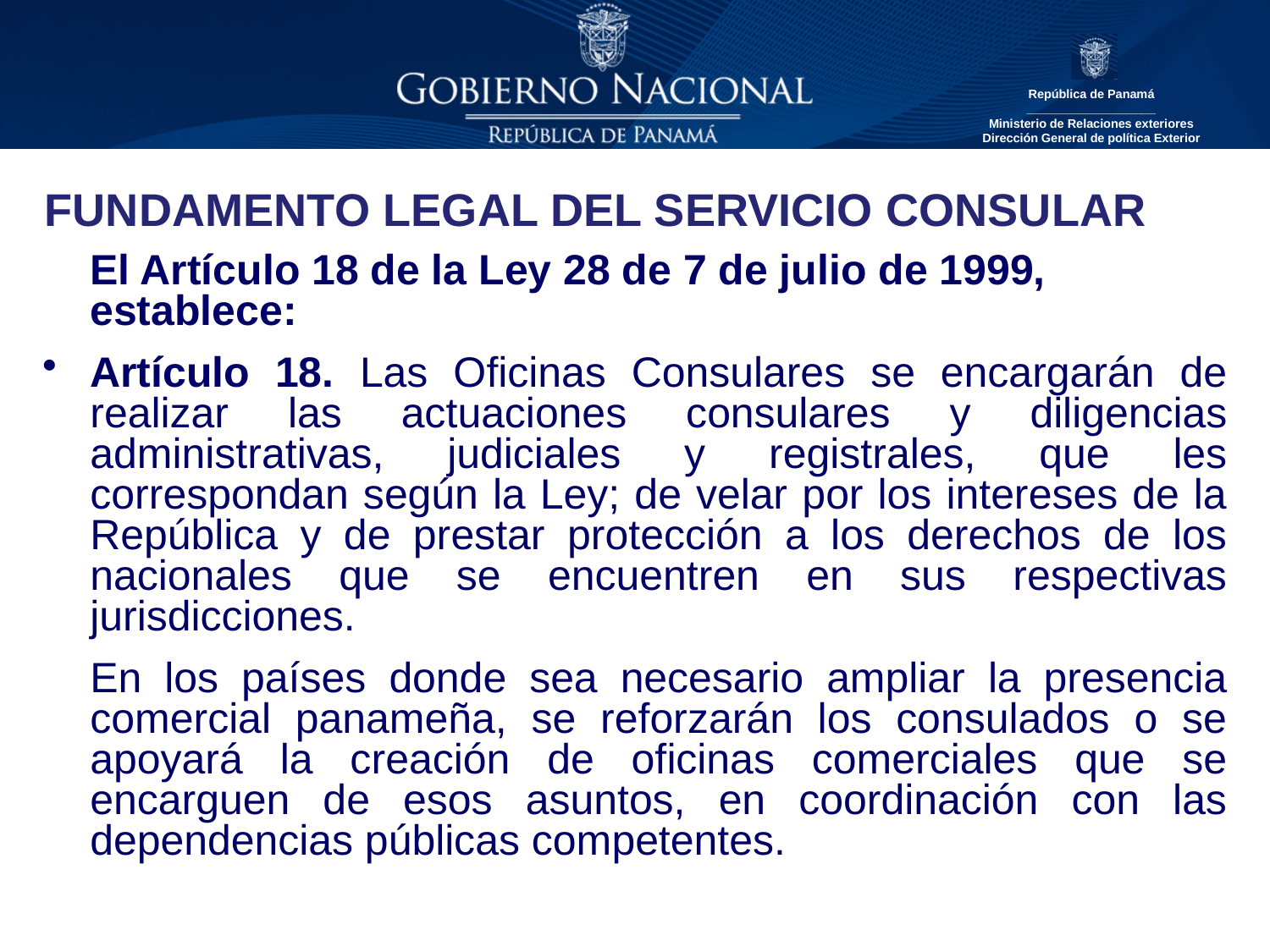

FUNDAMENTO LEGAL DEL SERVICIO CONSULAR
	El Artículo 18 de la Ley 28 de 7 de julio de 1999, establece:
Artículo 18. Las Oficinas Consulares se encargarán de realizar las actuaciones consulares y diligencias administrativas, judiciales y registrales, que les correspondan según la Ley; de velar por los intereses de la República y de prestar protección a los derechos de los nacionales que se encuentren en sus respectivas jurisdicciones.
	En los países donde sea necesario ampliar la presencia comercial panameña, se reforzarán los consulados o se apoyará la creación de oficinas comerciales que se encarguen de esos asuntos, en coordinación con las dependencias públicas competentes.